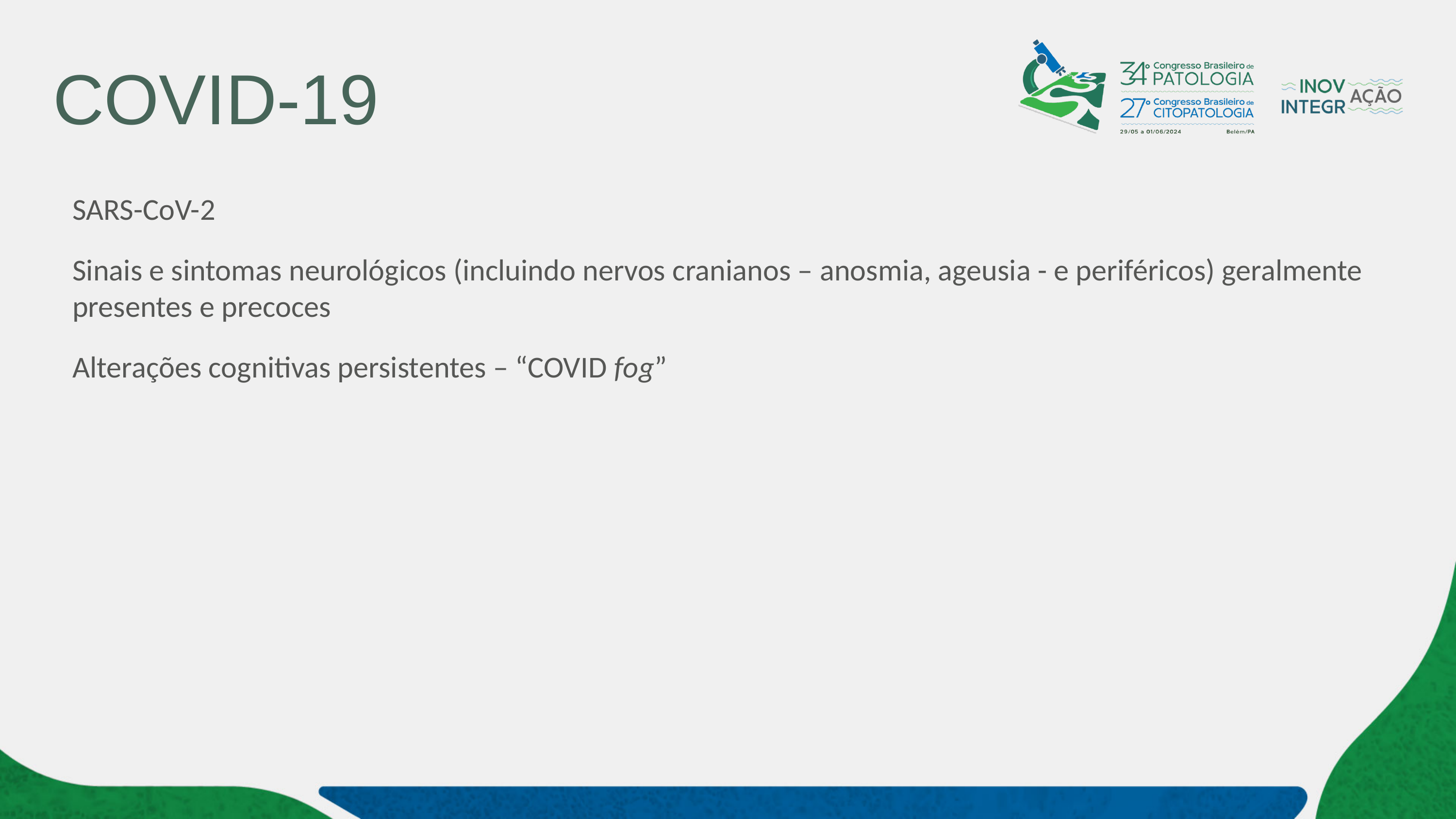

# COVID-19
SARS-CoV-2
Sinais e sintomas neurológicos (incluindo nervos cranianos – anosmia, ageusia - e periféricos) geralmente presentes e precoces
Alterações cognitivas persistentes – “COVID fog”